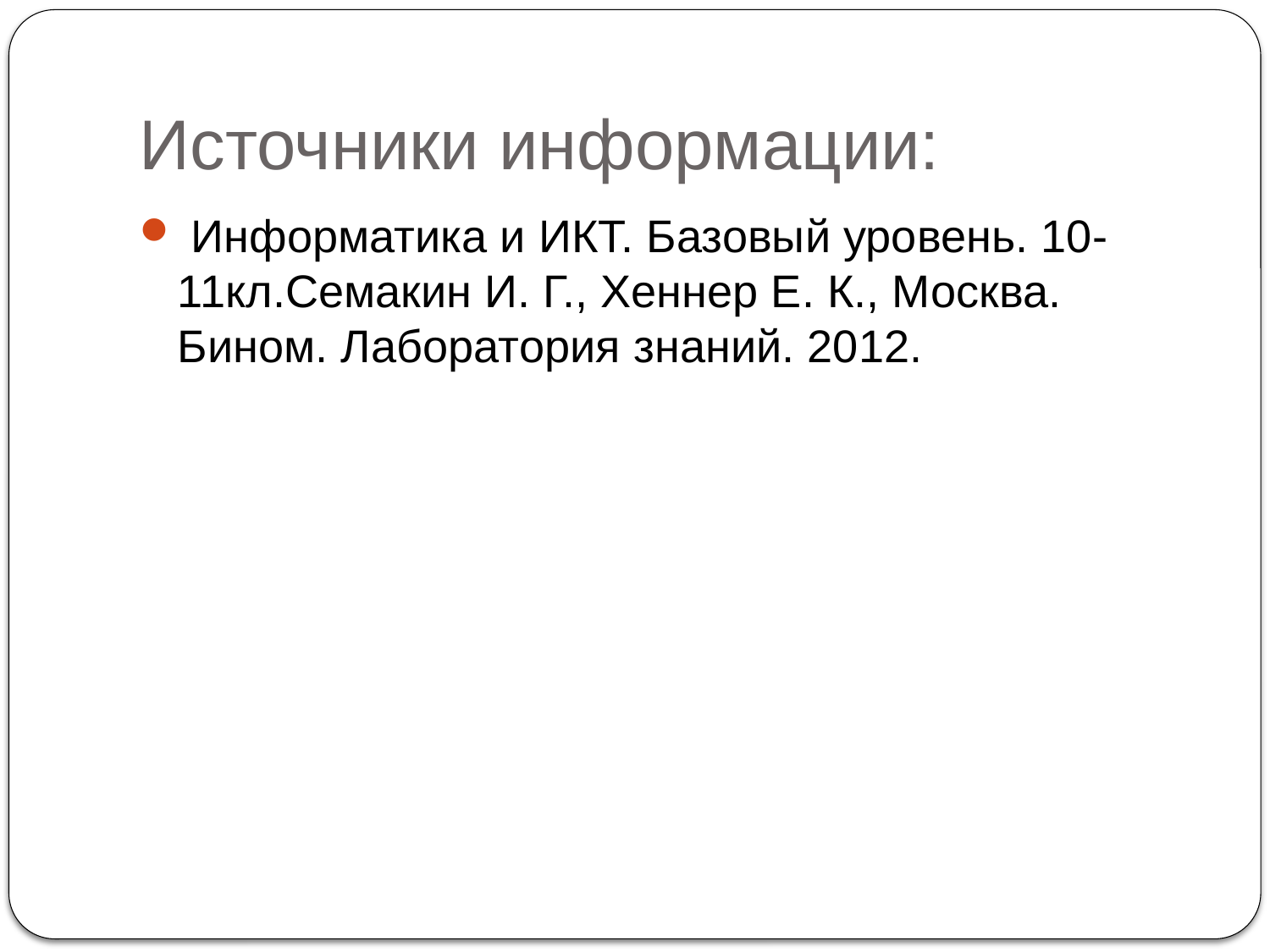

# Источники информации:
 Информатика и ИКТ. Базовый уровень. 10-11кл.Семакин И. Г., Хеннер Е. К., Москва. Бином. Лаборатория знаний. 2012.